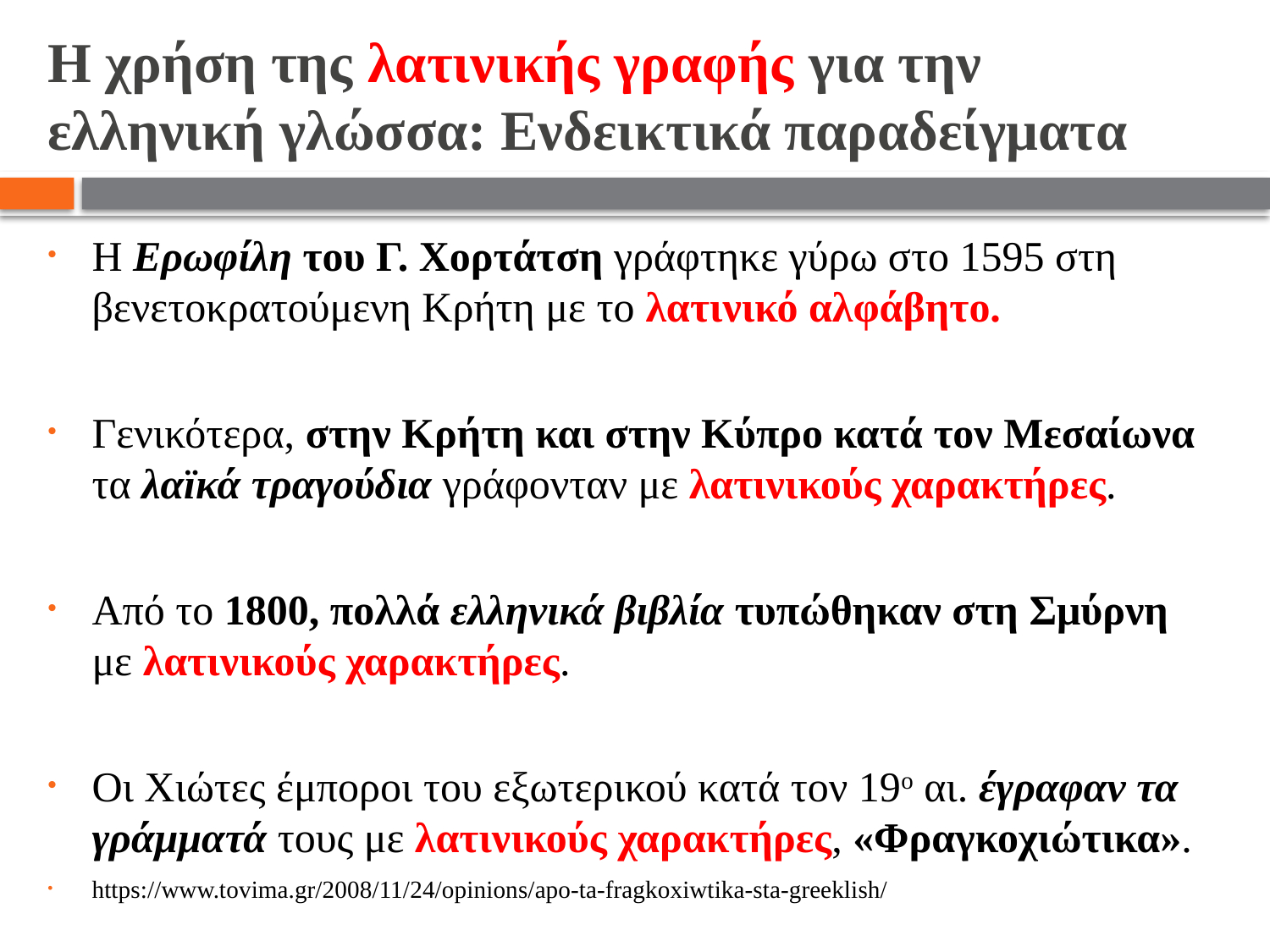

# Η χρήση της λατινικής γραφής για την ελληνική γλώσσα: Ενδεικτικά παραδείγματα
Η Ερωφίλη του Γ. Χορτάτση γράφτηκε γύρω στο 1595 στη βενετοκρατούμενη Κρήτη με το λατινικό αλφάβητο.

Γενικότερα, στην Κρήτη και στην Κύπρο κατά τον Μεσαίωνα τα λαϊκά τραγούδια γράφονταν με λατινικούς χαρακτήρες.

Από το 1800, πολλά ελληνικά βιβλία τυπώθηκαν στη Σμύρνη με λατινικούς χαρακτήρες.

Οι Χιώτες έμποροι του εξωτερικού κατά τον 19ο αι. έγραφαν τα γράμματά τους με λατινικούς χαρακτήρες, «Φραγκοχιώτικα».
https://www.tovima.gr/2008/11/24/opinions/apo-ta-fragkoxiwtika-sta-greeklish/